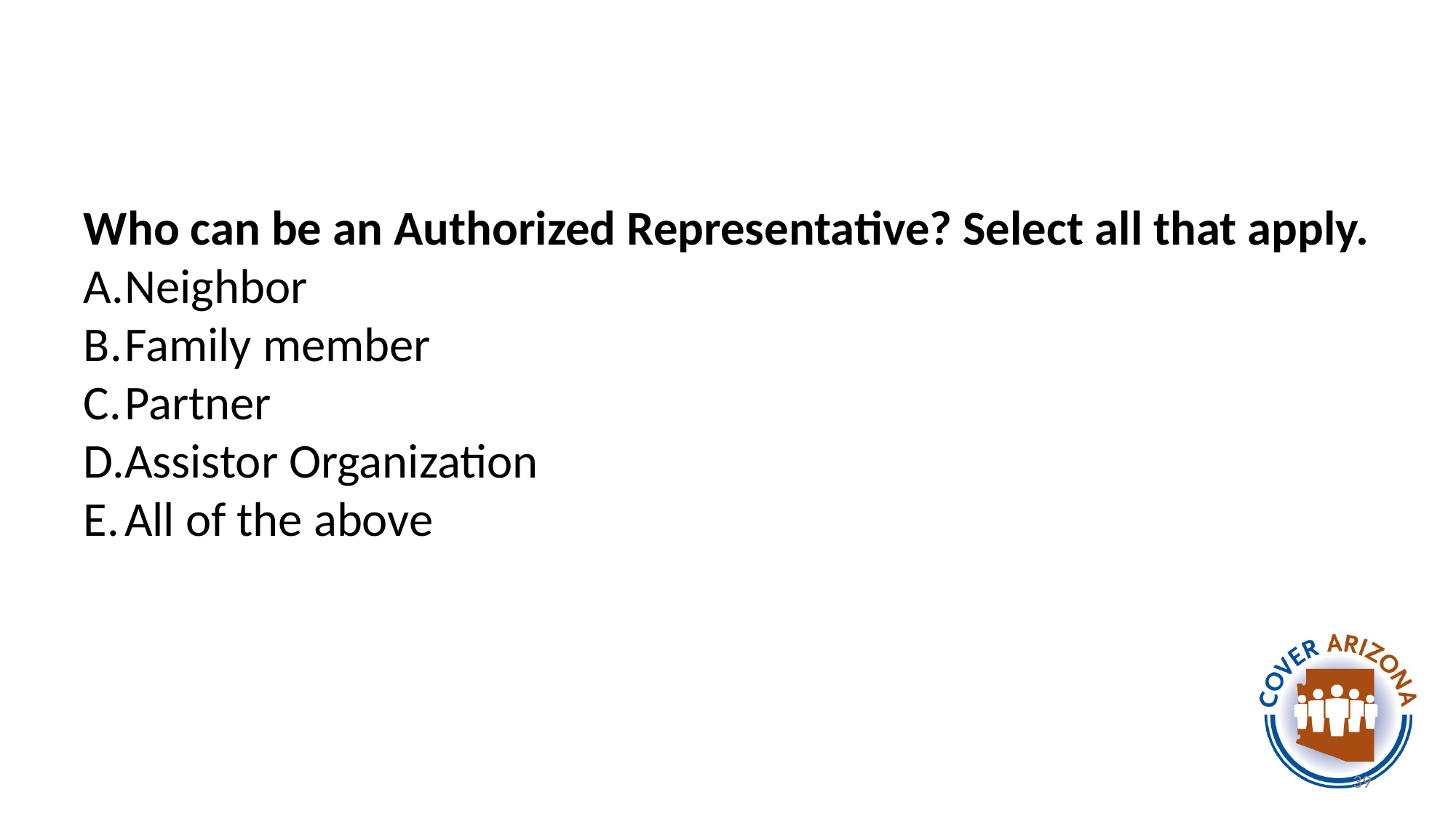

#
Who can be an Authorized Representative? Select all that apply.
Neighbor
Family member
Partner
Assistor Organization
All of the above

39